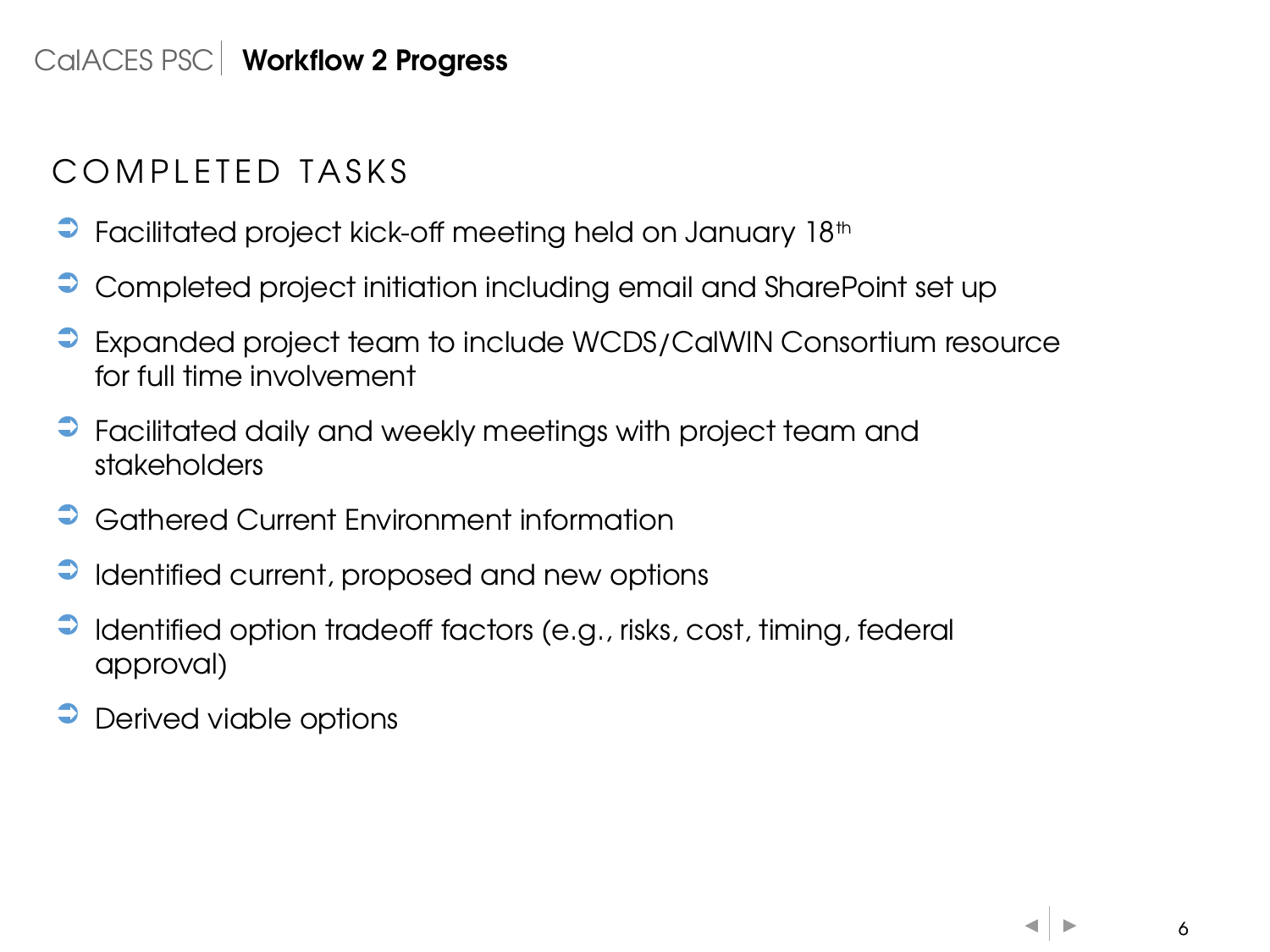

Workflow 2 Progress
COMPLETED TASKS
Facilitated project kick-off meeting held on January 18th
Completed project initiation including email and SharePoint set up
Expanded project team to include WCDS/CalWIN Consortium resource for full time involvement
Facilitated daily and weekly meetings with project team and stakeholders
Gathered Current Environment information
Identified current, proposed and new options
Identified option tradeoff factors (e.g., risks, cost, timing, federal approval)
Derived viable options